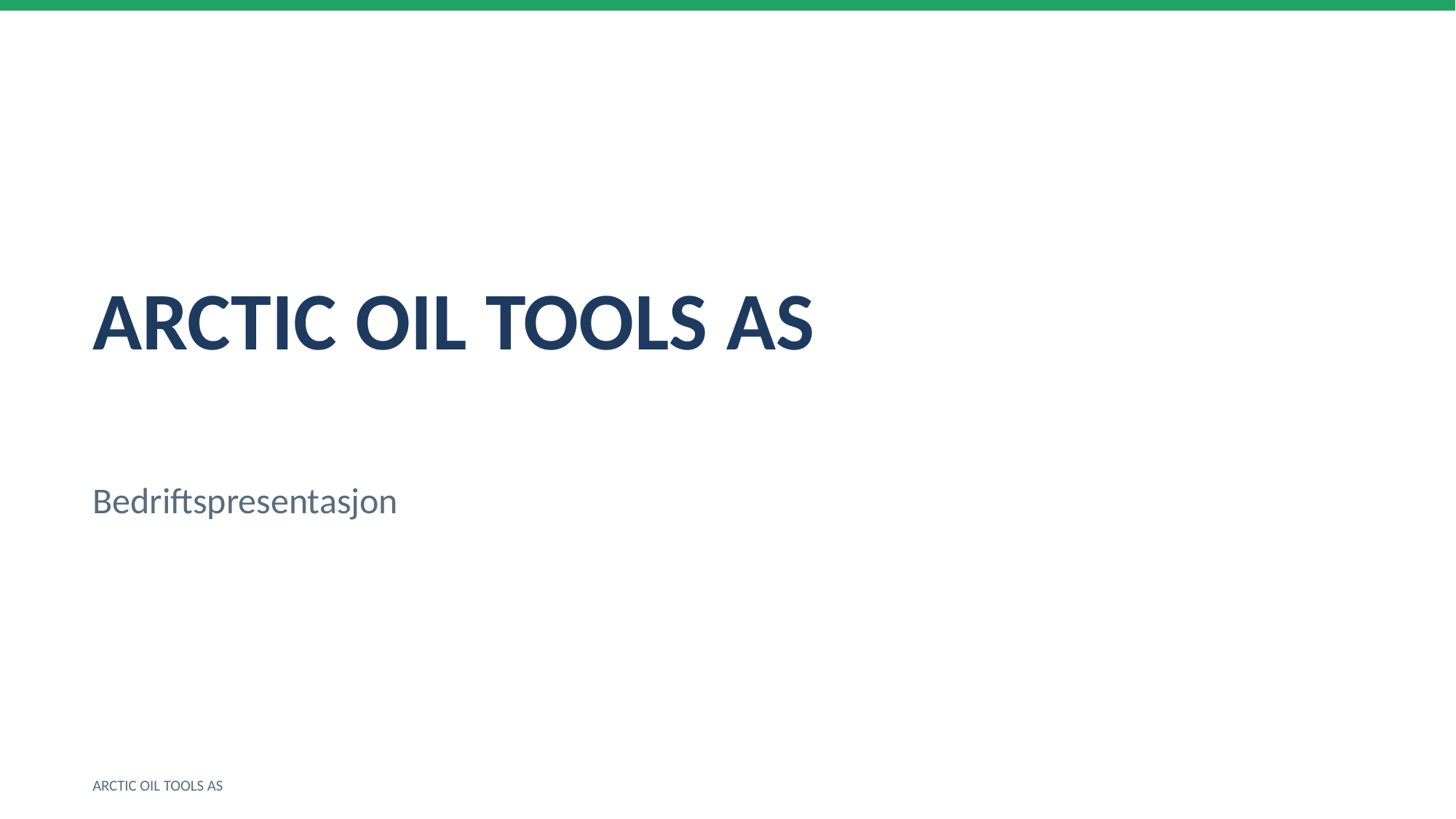

ARCTIC OIL TOOLS AS
Bedriftspresentasjon
ARCTIC OIL TOOLS AS